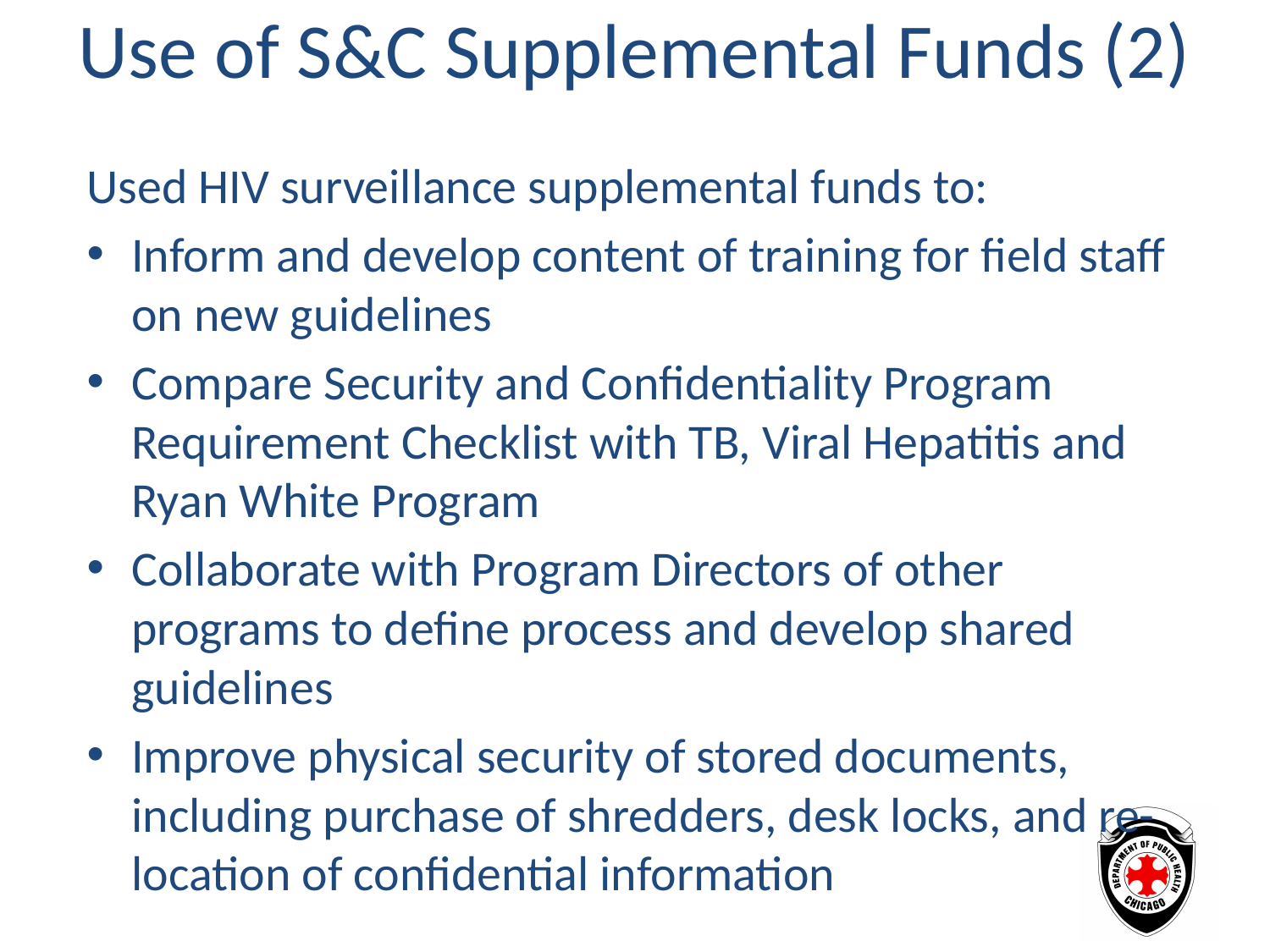

Use of S&C Supplemental Funds (2)
Used HIV surveillance supplemental funds to:
Inform and develop content of training for field staff on new guidelines
Compare Security and Confidentiality Program Requirement Checklist with TB, Viral Hepatitis and Ryan White Program
Collaborate with Program Directors of other programs to define process and develop shared guidelines
Improve physical security of stored documents, including purchase of shredders, desk locks, and re-location of confidential information